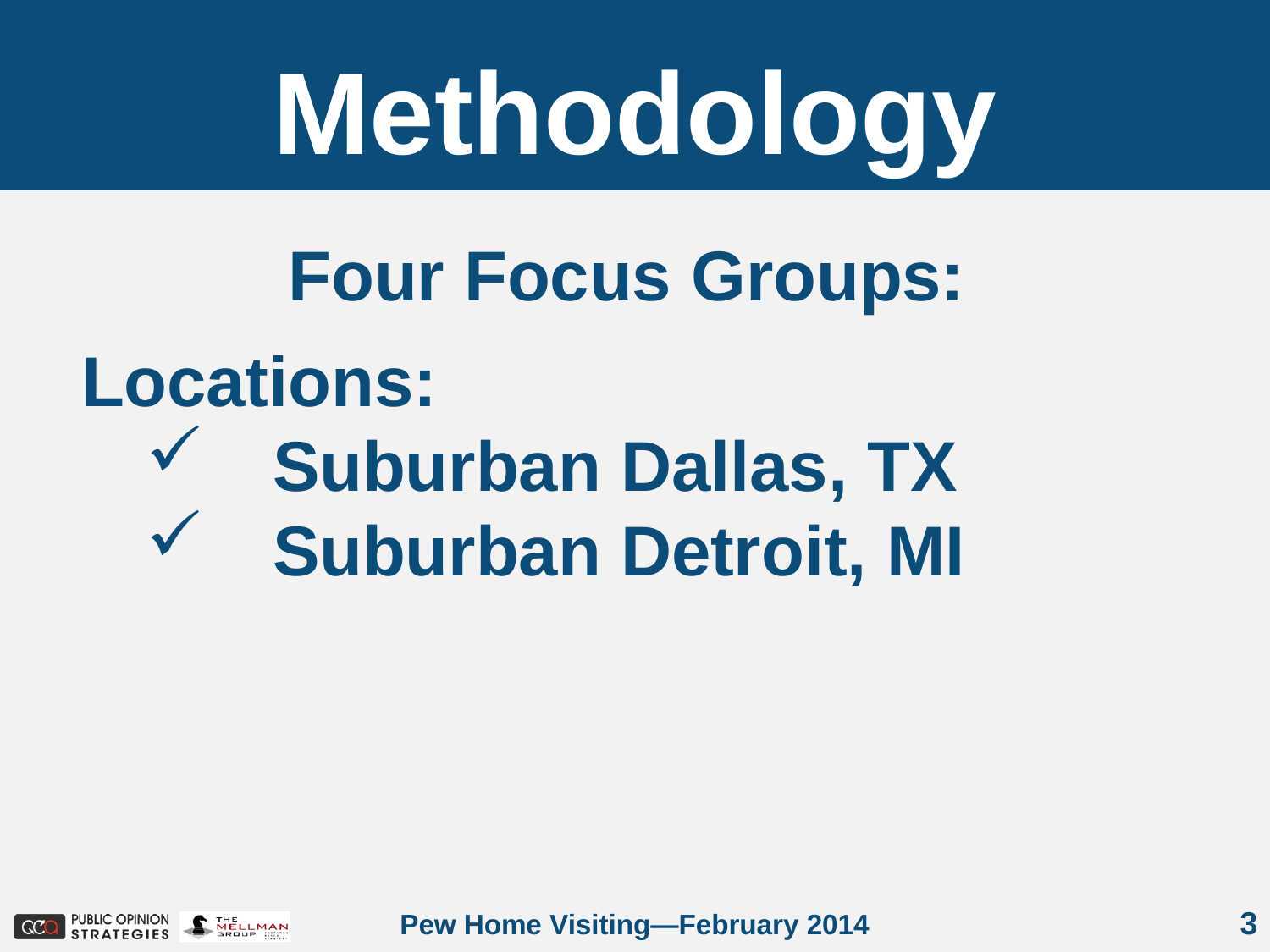

Methodology
Four Focus Groups:
Locations:
Suburban Dallas, TX
Suburban Detroit, MI